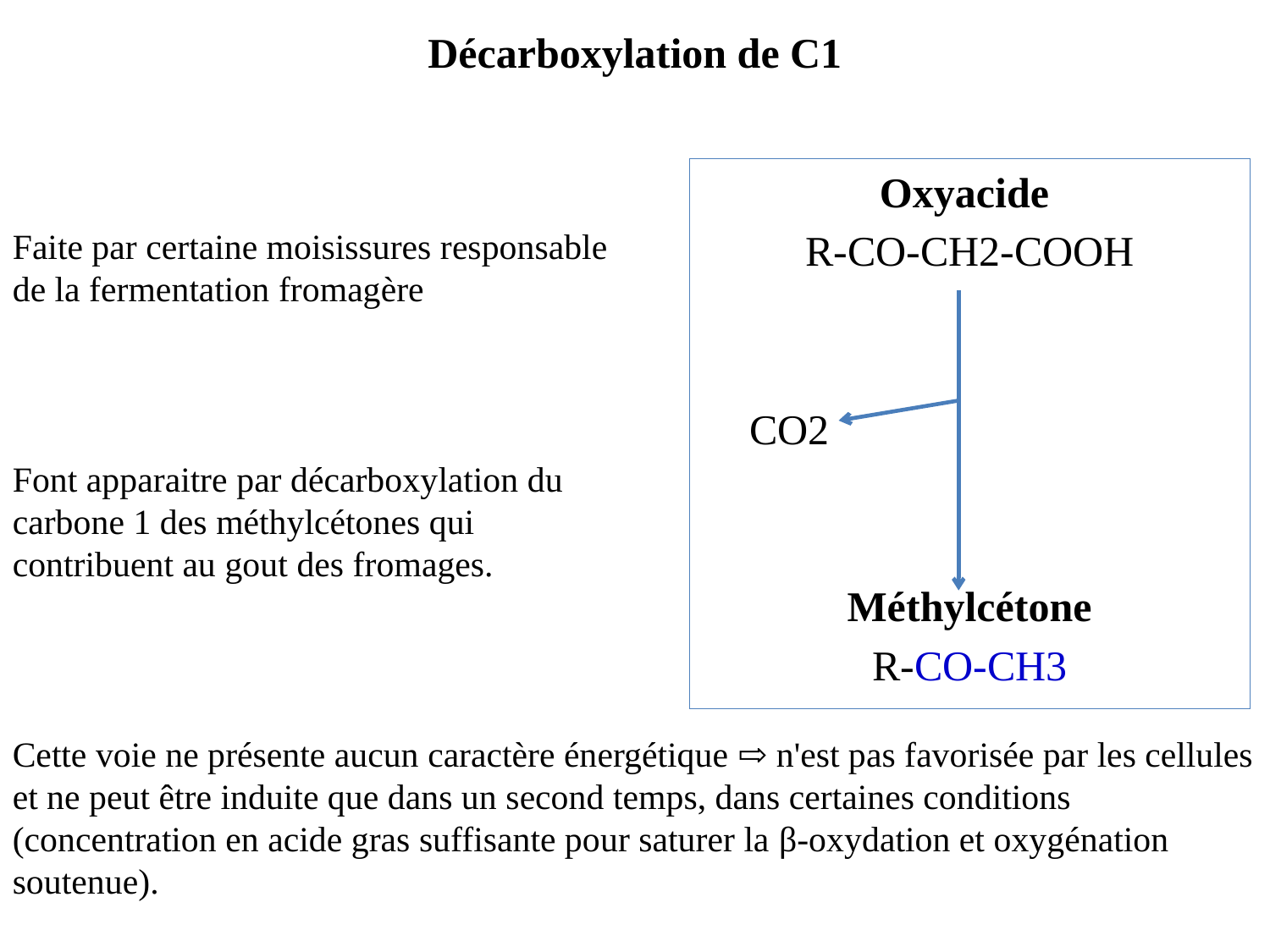

Décarboxylation de C1
Oxyacide
R-CO-CH2-COOH

	CO2

Méthylcétone
R-CO-CH3
Faite par certaine moisissures responsable de la fermentation fromagère
Font apparaitre par décarboxylation du carbone 1 des méthylcétones qui contribuent au gout des fromages.
Cette voie ne présente aucun caractère énergétique ⇨ n'est pas favorisée par les cellules et ne peut être induite que dans un second temps, dans certaines conditions (concentration en acide gras suffisante pour saturer la β-oxydation et oxygénation soutenue).